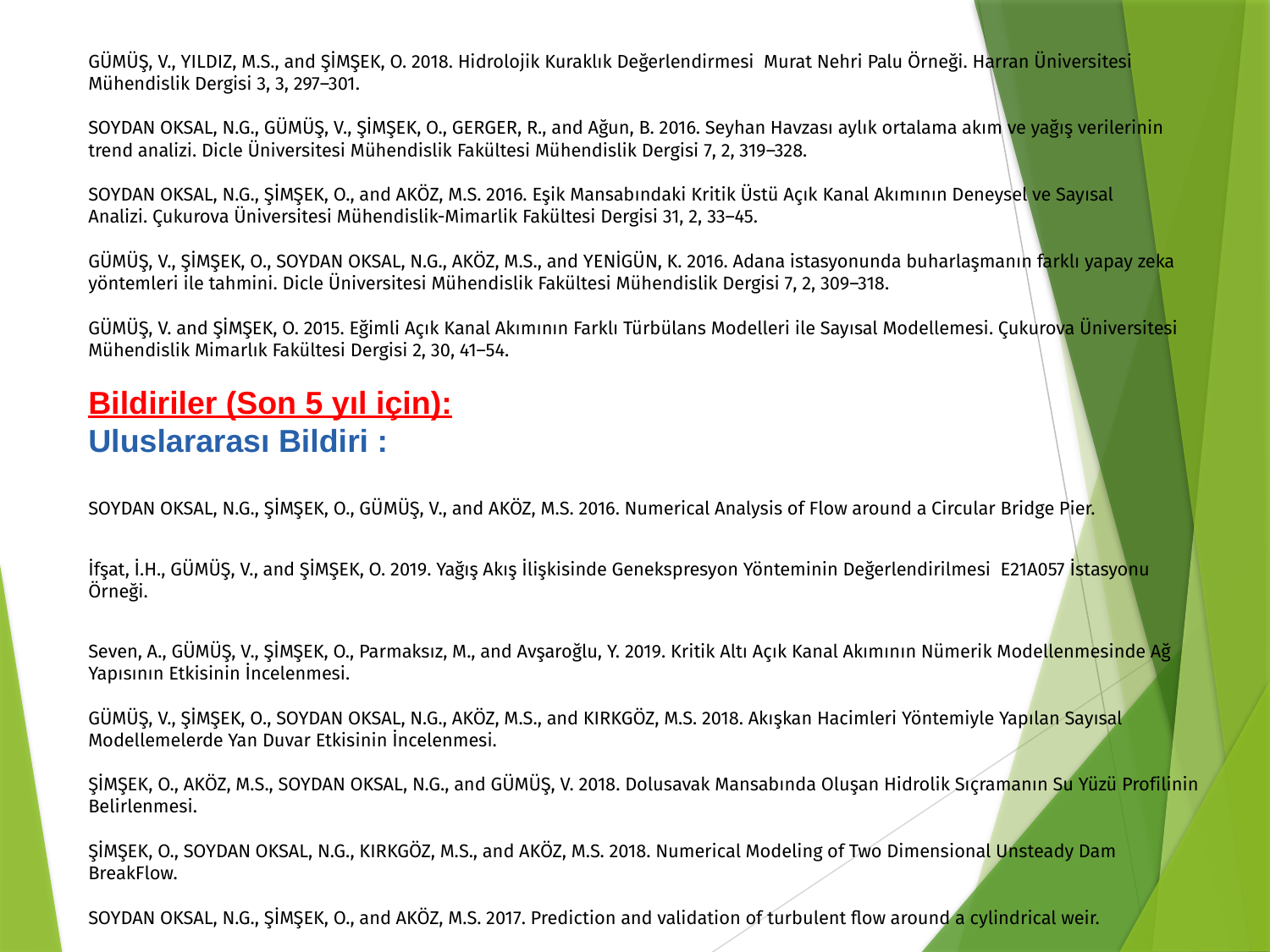

GÜMÜŞ, V., YILDIZ, M.S., and ŞİMŞEK, O. 2018. Hidrolojik Kuraklık Değerlendirmesi  Murat Nehri Palu Örneği. Harran Üniversitesi Mühendislik Dergisi 3, 3, 297–301.

SOYDAN OKSAL, N.G., GÜMÜŞ, V., ŞİMŞEK, O., GERGER, R., and Ağun, B. 2016. Seyhan Havzası aylık ortalama akım ve yağış verilerinin trend analizi. Dicle Üniversitesi Mühendislik Fakültesi Mühendislik Dergisi 7, 2, 319–328.

SOYDAN OKSAL, N.G., ŞİMŞEK, O., and AKÖZ, M.S. 2016. Eşik Mansabındaki Kritik Üstü Açık Kanal Akımının Deneysel ve Sayısal Analizi. Çukurova Üniversitesi Mühendislik-Mimarlik Fakültesi Dergisi 31, 2, 33–45.

GÜMÜŞ, V., ŞİMŞEK, O., SOYDAN OKSAL, N.G., AKÖZ, M.S., and YENİGÜN, K. 2016. Adana istasyonunda buharlaşmanın farklı yapay zeka yöntemleri ile tahmini. Dicle Üniversitesi Mühendislik Fakültesi Mühendislik Dergisi 7, 2, 309–318.

GÜMÜŞ, V. and ŞİMŞEK, O. 2015. Eğimli Açık Kanal Akımının Farklı Türbülans Modelleri ile Sayısal Modellemesi. Çukurova Üniversitesi Mühendislik Mimarlık Fakültesi Dergisi 2, 30, 41–54.

Bildiriler (Son 5 yıl için):
Uluslararası Bildiri :

SOYDAN OKSAL, N.G., ŞİMŞEK, O., GÜMÜŞ, V., and AKÖZ, M.S. 2016. Numerical Analysis of Flow around a Circular Bridge Pier.

İfşat, İ.H., GÜMÜŞ, V., and ŞİMŞEK, O. 2019. Yağış Akış İlişkisinde Genekspresyon Yönteminin Değerlendirilmesi  E21A057 İstasyonu Örneği.

Seven, A., GÜMÜŞ, V., ŞİMŞEK, O., Parmaksız, M., and Avşaroğlu, Y. 2019. Kritik Altı Açık Kanal Akımının Nümerik Modellenmesinde Ağ Yapısının Etkisinin İncelenmesi.

GÜMÜŞ, V., ŞİMŞEK, O., SOYDAN OKSAL, N.G., AKÖZ, M.S., and KIRKGÖZ, M.S. 2018. Akışkan Hacimleri Yöntemiyle Yapılan Sayısal Modellemelerde Yan Duvar Etkisinin İncelenmesi.

ŞİMŞEK, O., AKÖZ, M.S., SOYDAN OKSAL, N.G., and GÜMÜŞ, V. 2018. Dolusavak Mansabında Oluşan Hidrolik Sıçramanın Su Yüzü Profilinin Belirlenmesi.

ŞİMŞEK, O., SOYDAN OKSAL, N.G., KIRKGÖZ, M.S., and AKÖZ, M.S. 2018. Numerical Modeling of Two Dimensional Unsteady Dam BreakFlow.

SOYDAN OKSAL, N.G., ŞİMŞEK, O., and AKÖZ, M.S. 2017. Prediction and validation of turbulent flow around a cylindrical weir.